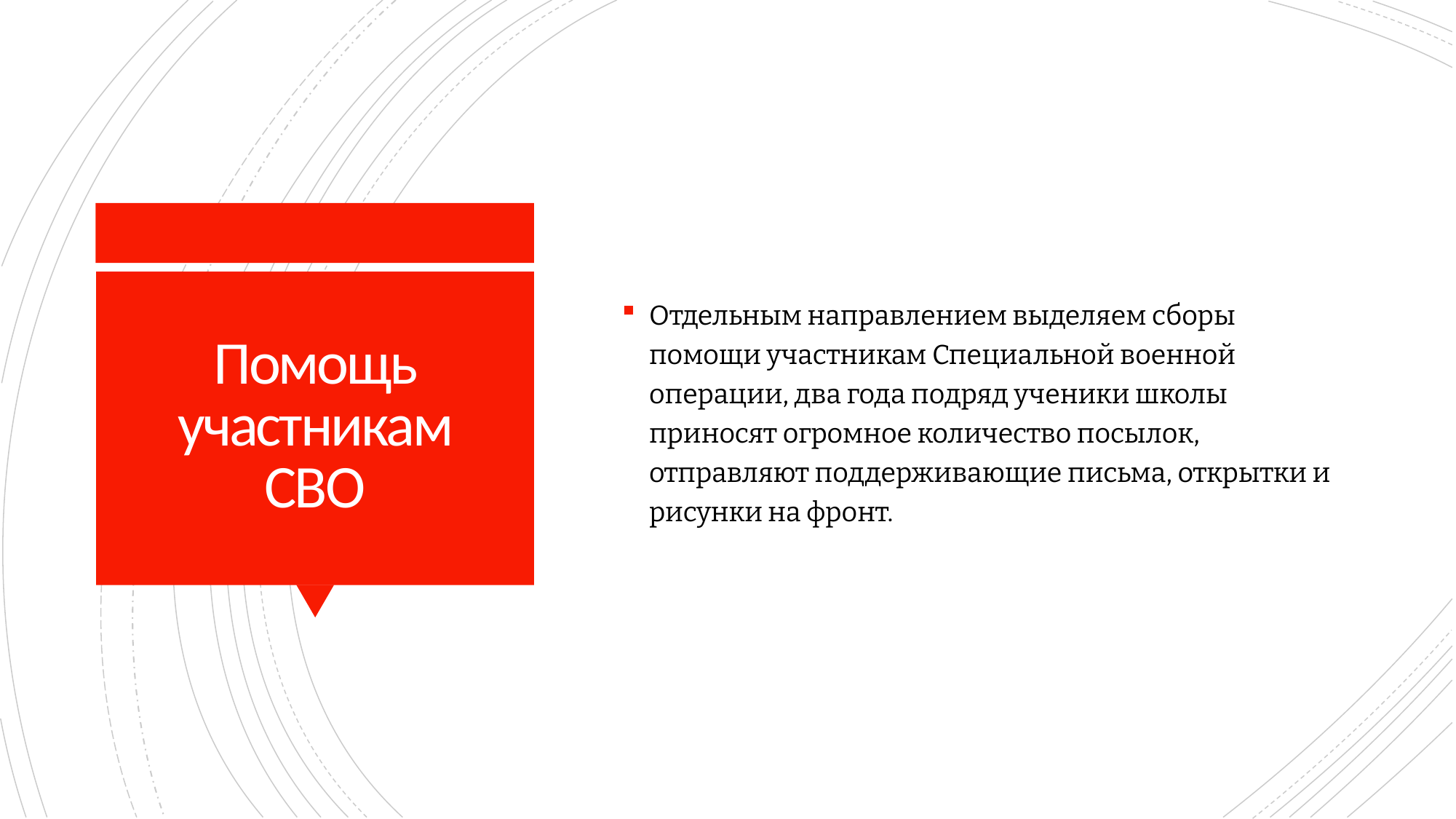

Отдельным направлением выделяем сборы помощи участникам Специальной военной операции, два года подряд ученики школы приносят огромное количество посылок, отправляют поддерживающие письма, открытки и рисунки на фронт.
# Помощь участникам СВО